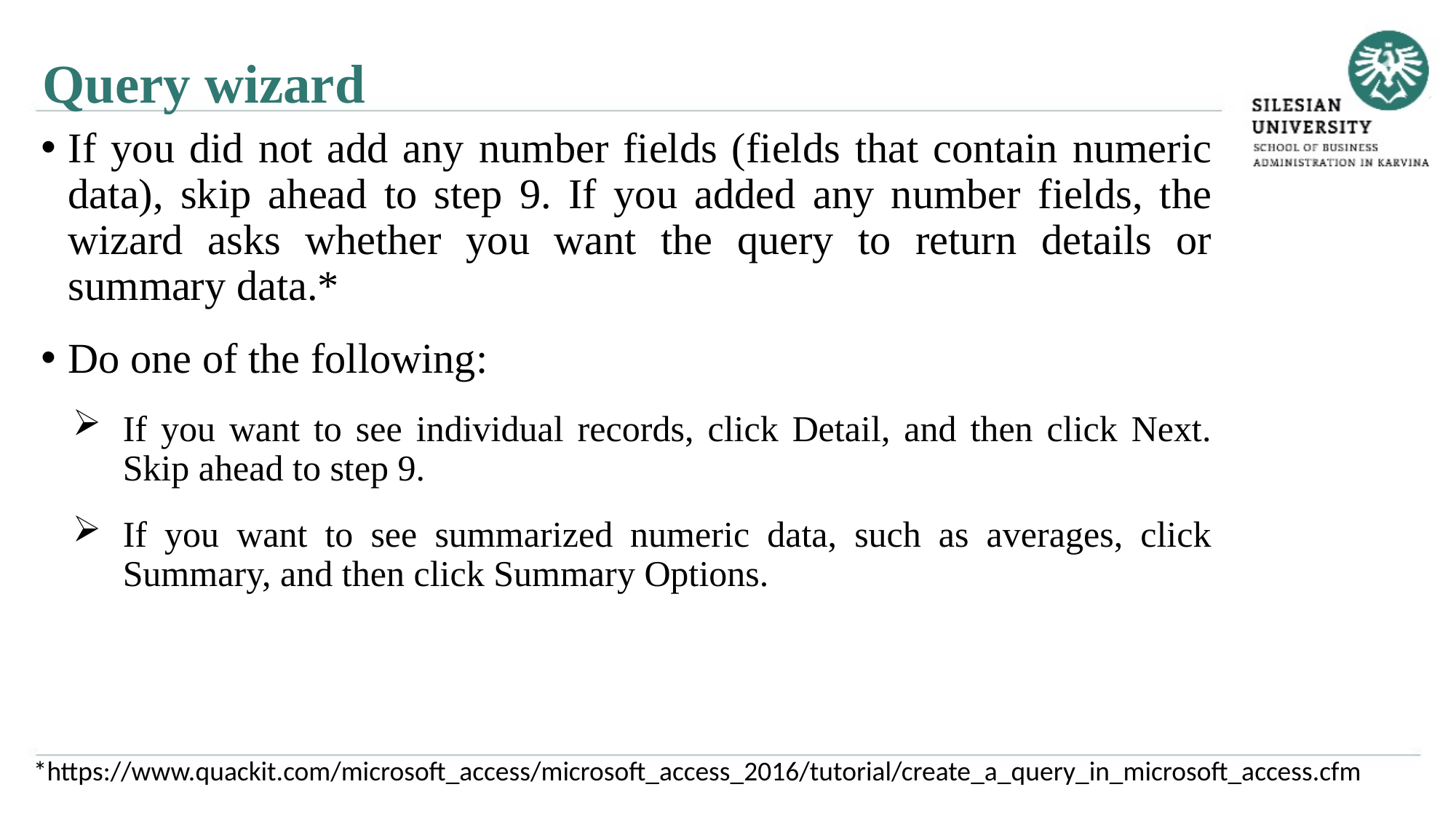

Query wizard
If you did not add any number fields (fields that contain numeric data), skip ahead to step 9. If you added any number fields, the wizard asks whether you want the query to return details or summary data.*
Do one of the following:
If you want to see individual records, click Detail, and then click Next. Skip ahead to step 9.
If you want to see summarized numeric data, such as averages, click Summary, and then click Summary Options.
*https://www.quackit.com/microsoft_access/microsoft_access_2016/tutorial/create_a_query_in_microsoft_access.cfm